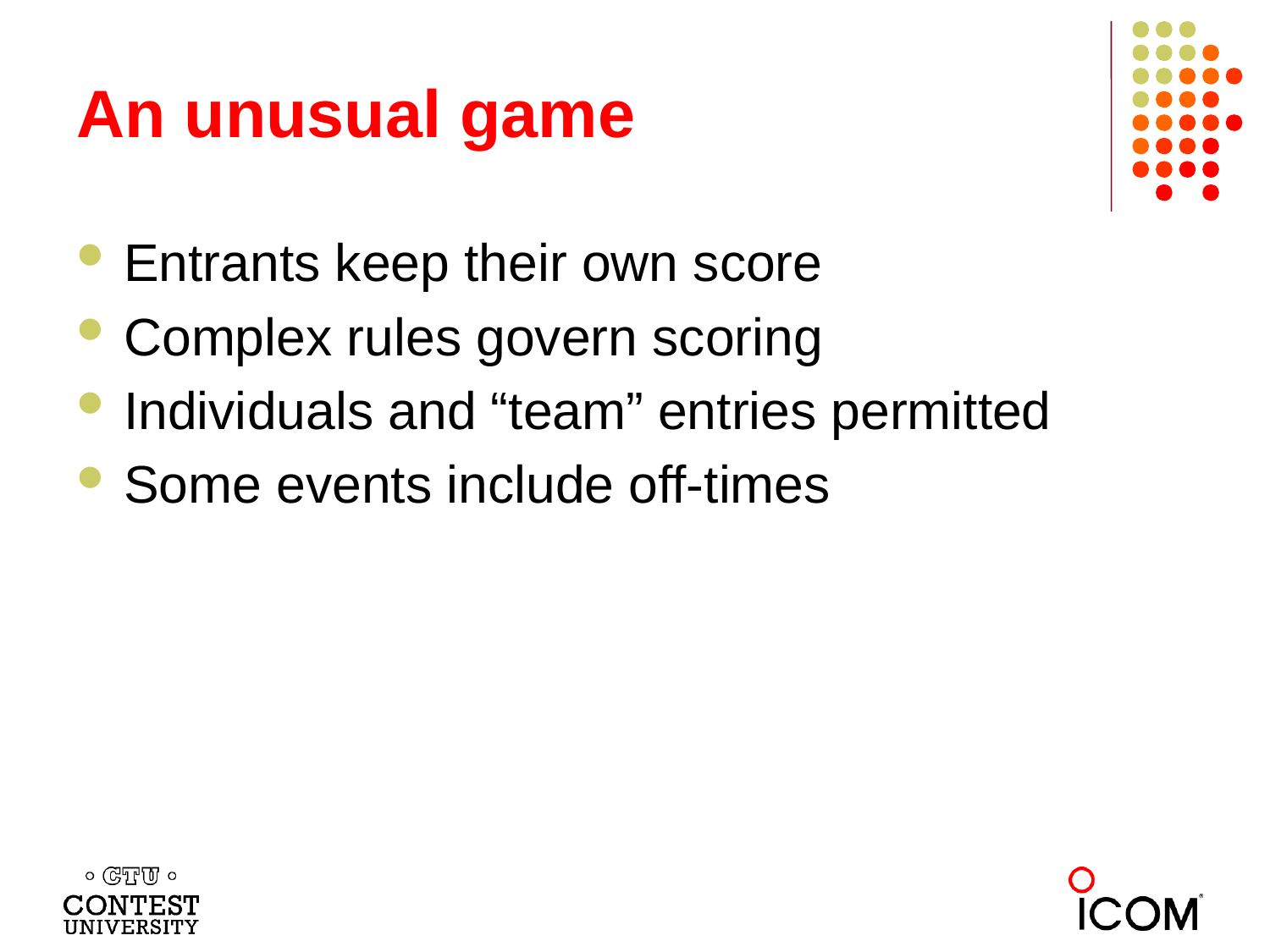

# An unusual game
Entrants keep their own score
Complex rules govern scoring
Individuals and “team” entries permitted
Some events include off-times